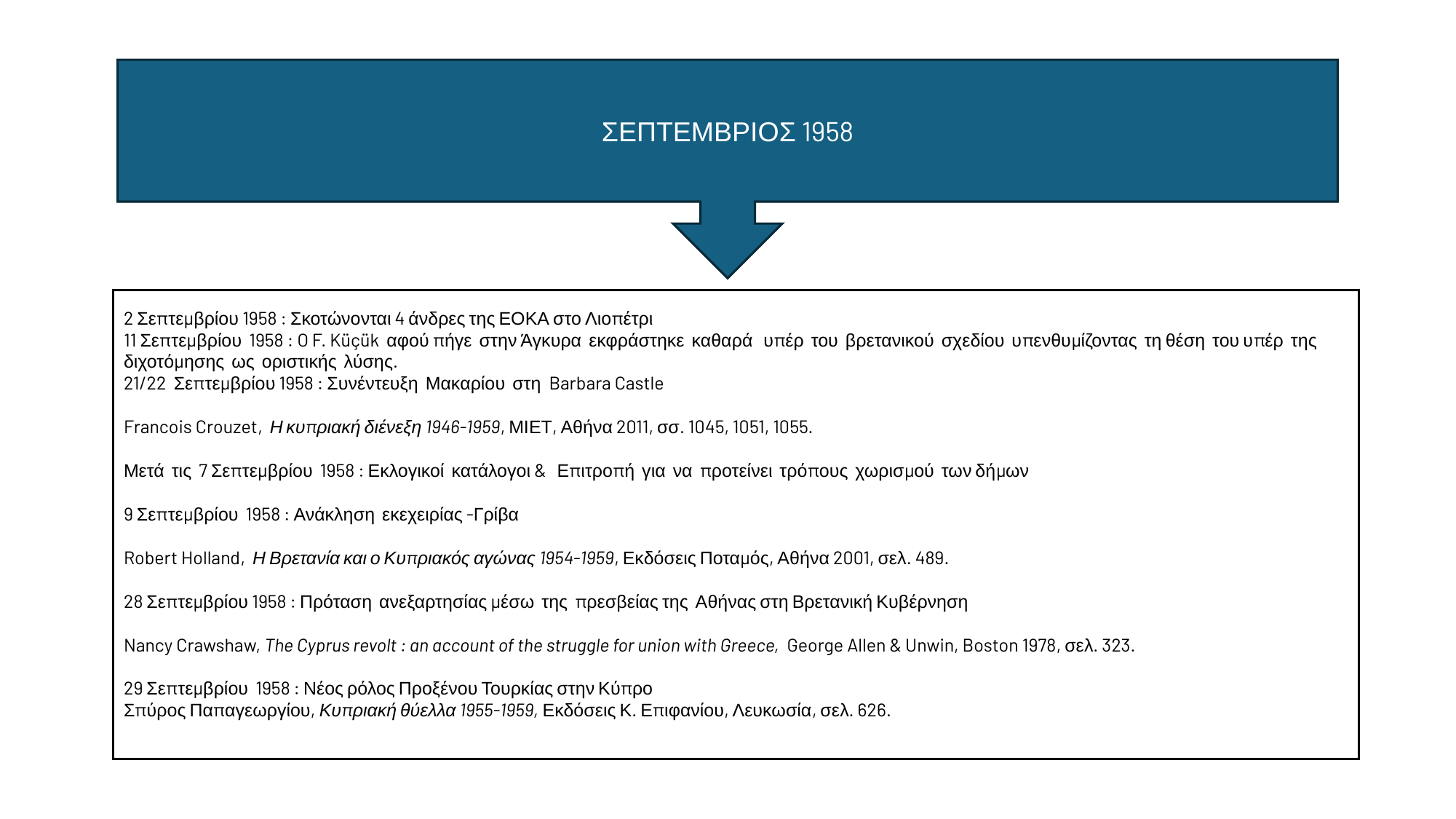

ΣΕΠΤΕΜΒΡΙΟΣ 1958

2 Σεπτεμβρίου 1958 : Σκοτώνονται 4 άνδρες της ΕΟΚΑ στο Λιοπέτρι
11 Σεπτεμβρίου  1958 : O F. Küçük  αφού πήγε  στην Άγκυρα  εκφράστηκε  καθαρά   υπέρ  του  βρετανικού  σχεδίου  υπενθυμίζοντας  τη θέση  του υπέρ  της διχοτόμησης  ως  οριστικής  λύσης.
21/22  Σεπτεμβρίου 1958 : Συνέντευξη  Μακαρίου  στη  Barbara Castle

Francois Crouzet,  Η κυπριακή διένεξη 1946-1959, ΜΙΕΤ, Αθήνα 2011, σσ. 1045, 1051, 1055.

Μετά  τις  7 Σεπτεμβρίου  1958 : Εκλογικοί  κατάλογοι &   Επιτροπή  για  να  προτείνει  τρόπους  χωρισμού  των δήμων

9 Σεπτεμβρίου  1958 : Ανάκληση  εκεχειρίας -Γρίβα

Robert Holland,  Η Βρετανία και ο Κυπριακός αγώνας 1954-1959, Εκδόσεις Ποταμός, Αθήνα 2001, σελ. 489.

28 Σεπτεμβρίου 1958 : Πρόταση  ανεξαρτησίας μέσω  της  πρεσβείας της  Αθήνας στη Βρετανική Κυβέρνηση

Nancy Crawshaw, The Cyprus revolt : an account of the struggle for union with Greece,  George Allen & Unwin, Boston 1978, σελ. 323.

29 Σεπτεμβρίου  1958 : Νέος ρόλος Προξένου Τουρκίας στην Κύπρο
Σπύρος Παπαγεωργίου, Κυπριακή θύελλα 1955-1959, Εκδόσεις Κ. Επιφανίου, Λευκωσία, σελ. 626.